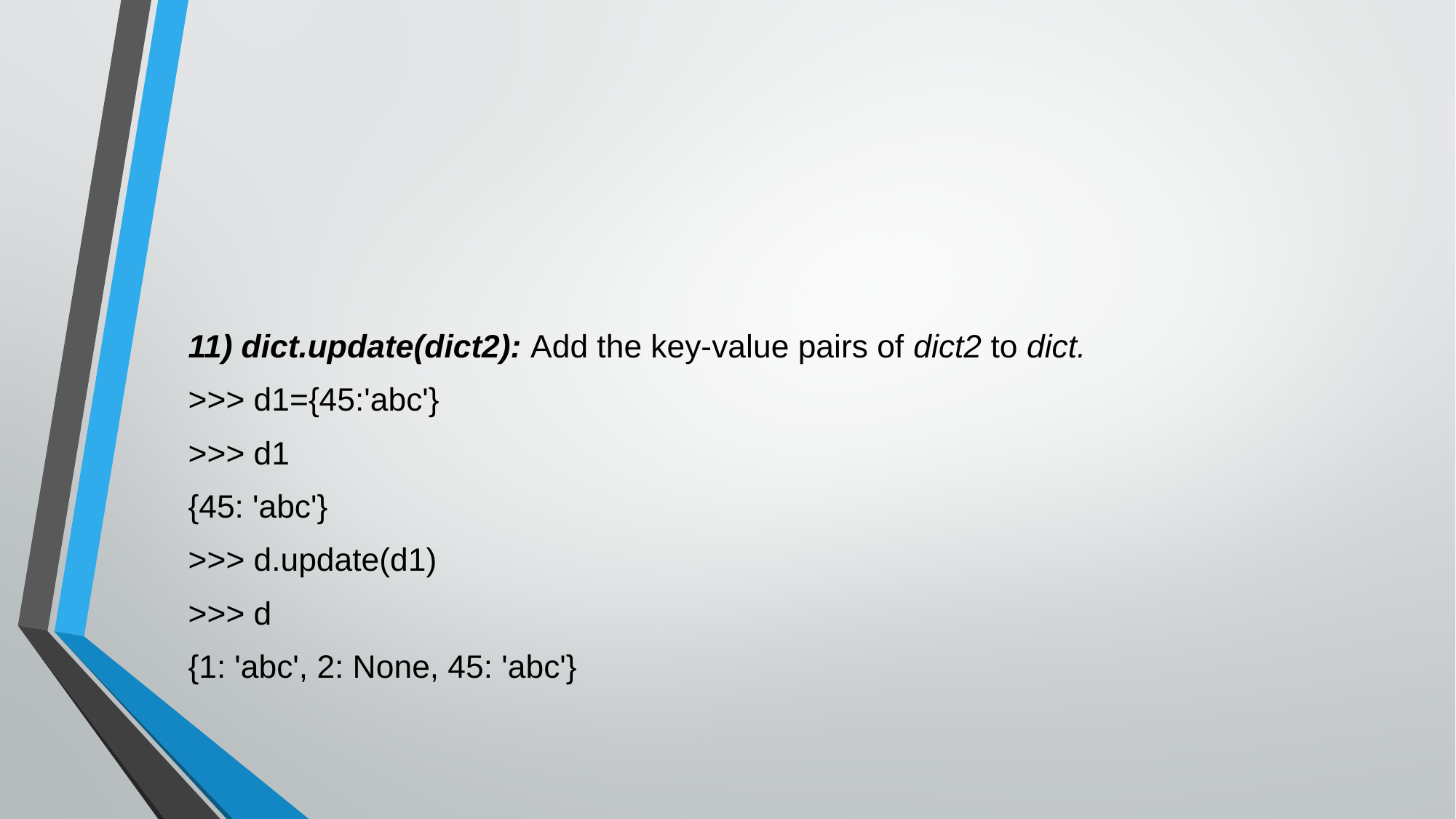

#
11) dict.update(dict2): Add the key-value pairs of dict2 to dict.
>>> d1={45:'abc'}
>>> d1
{45: 'abc'}
>>> d.update(d1)
>>> d
{1: 'abc', 2: None, 45: 'abc'}